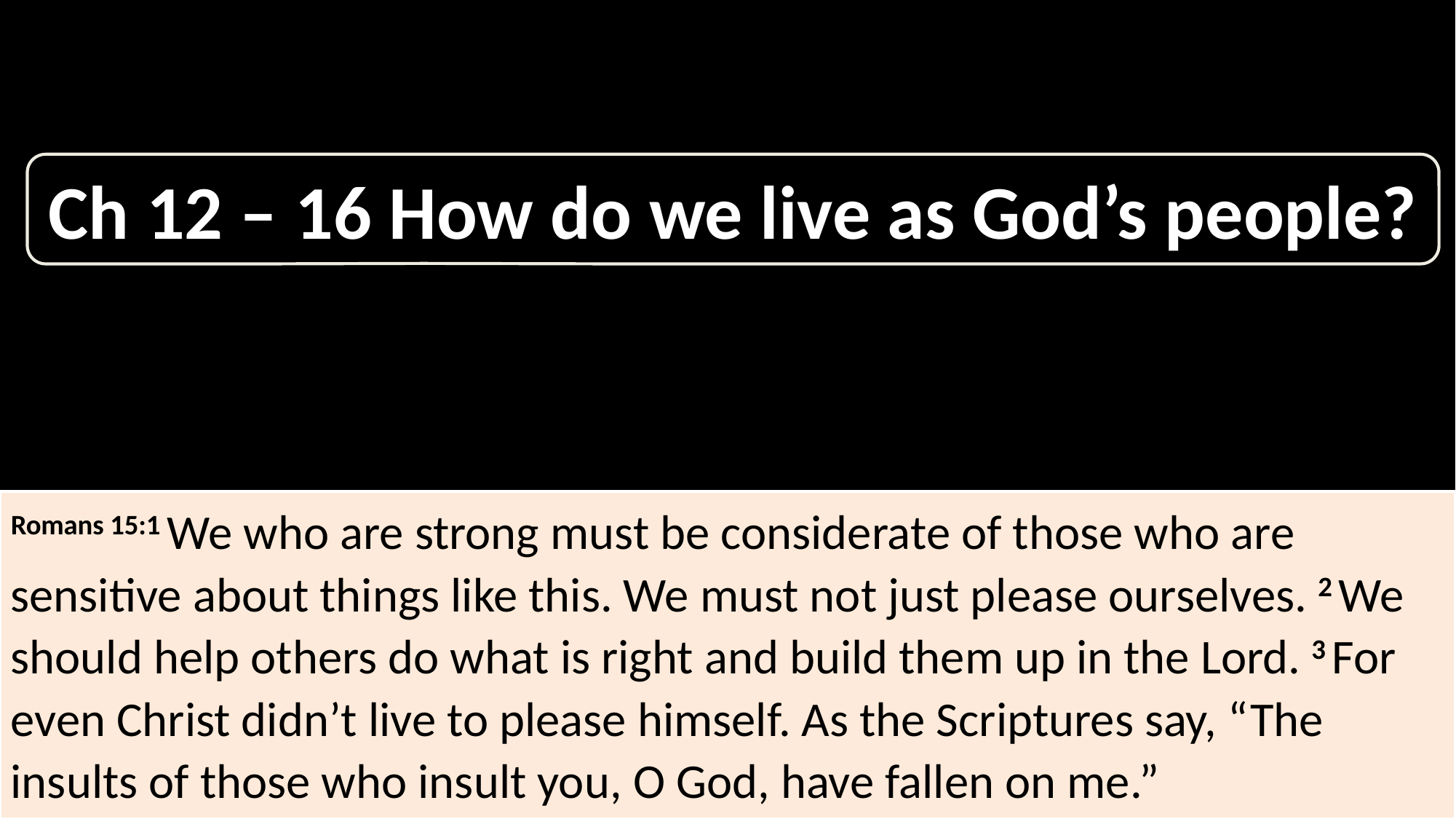

R O M A N S
Ch 12 – 16 How do we live as God’s people?
Romans 15:1 We who are strong must be considerate of those who are sensitive about things like this. We must not just please ourselves. 2 We should help others do what is right and build them up in the Lord. 3 For even Christ didn’t live to please himself. As the Scriptures say, “The insults of those who insult you, O God, have fallen on me.”